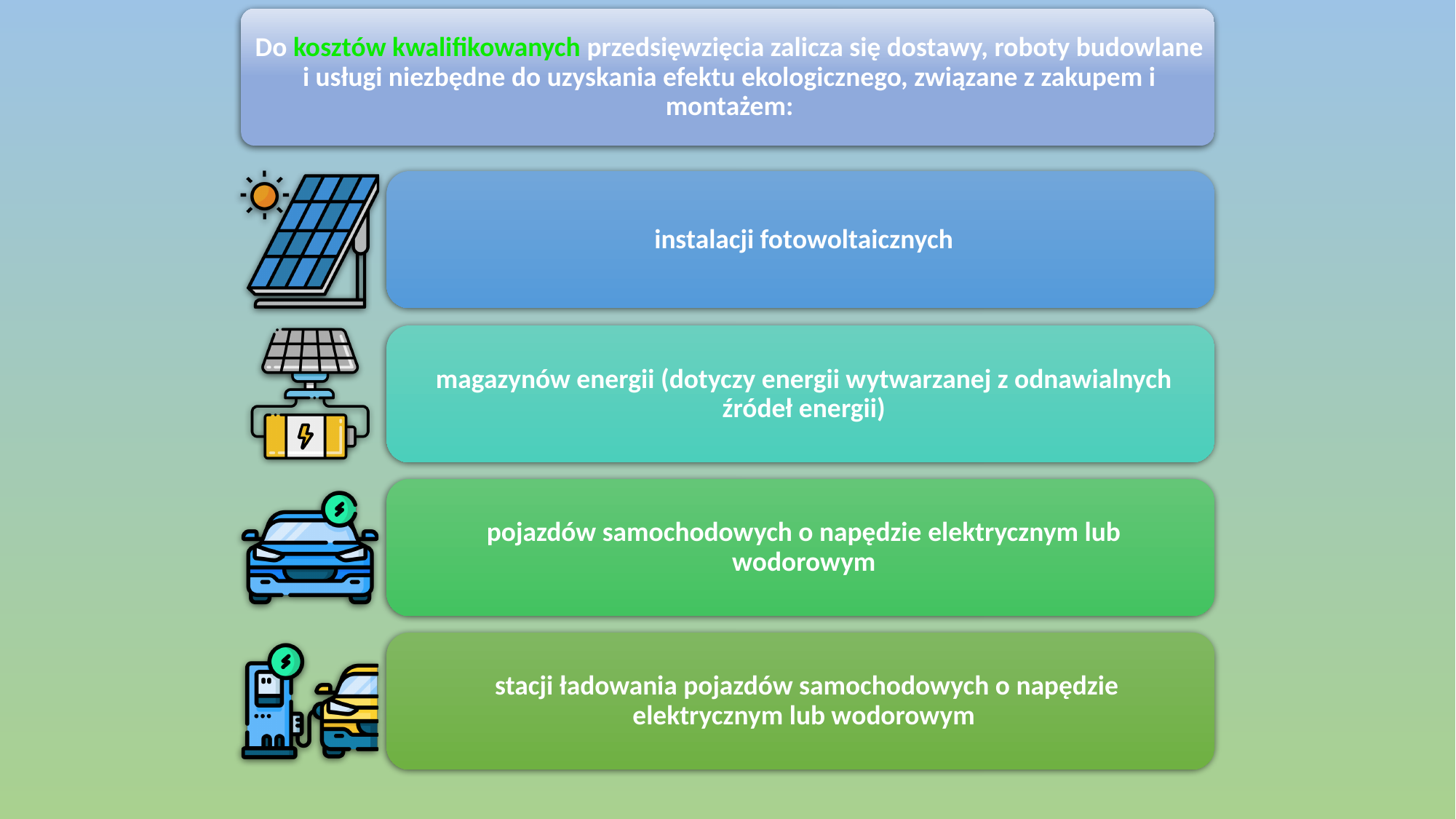

Do kosztów kwalifikowanych przedsięwzięcia zalicza się dostawy, roboty budowlane i usługi niezbędne do uzyskania efektu ekologicznego, związane z zakupem i montażem:
instalacji fotowoltaicznych
magazynów energii (dotyczy energii wytwarzanej z odnawialnych źródeł energii)
pojazdów samochodowych o napędzie elektrycznym lub wodorowym
 stacji ładowania pojazdów samochodowych o napędzie elektrycznym lub wodorowym